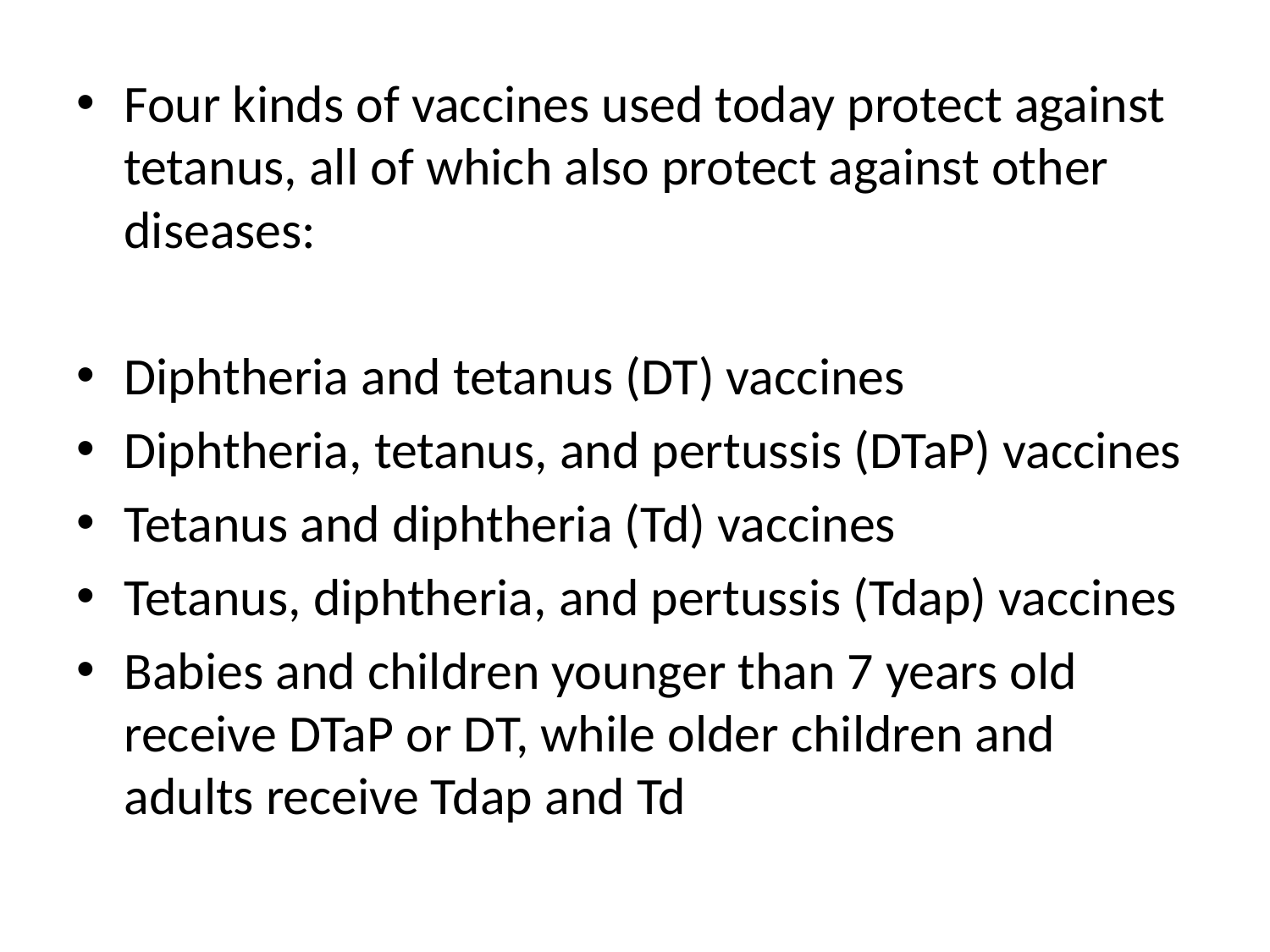

Four kinds of vaccines used today protect against tetanus, all of which also protect against other diseases:

Diphtheria and tetanus (DT) vaccines
Diphtheria, tetanus, and pertussis (DTaP) vaccines
Tetanus and diphtheria (Td) vaccines
Tetanus, diphtheria, and pertussis (Tdap) vaccines
Babies and children younger than 7 years old receive DTaP or DT, while older children and adults receive Tdap and Td